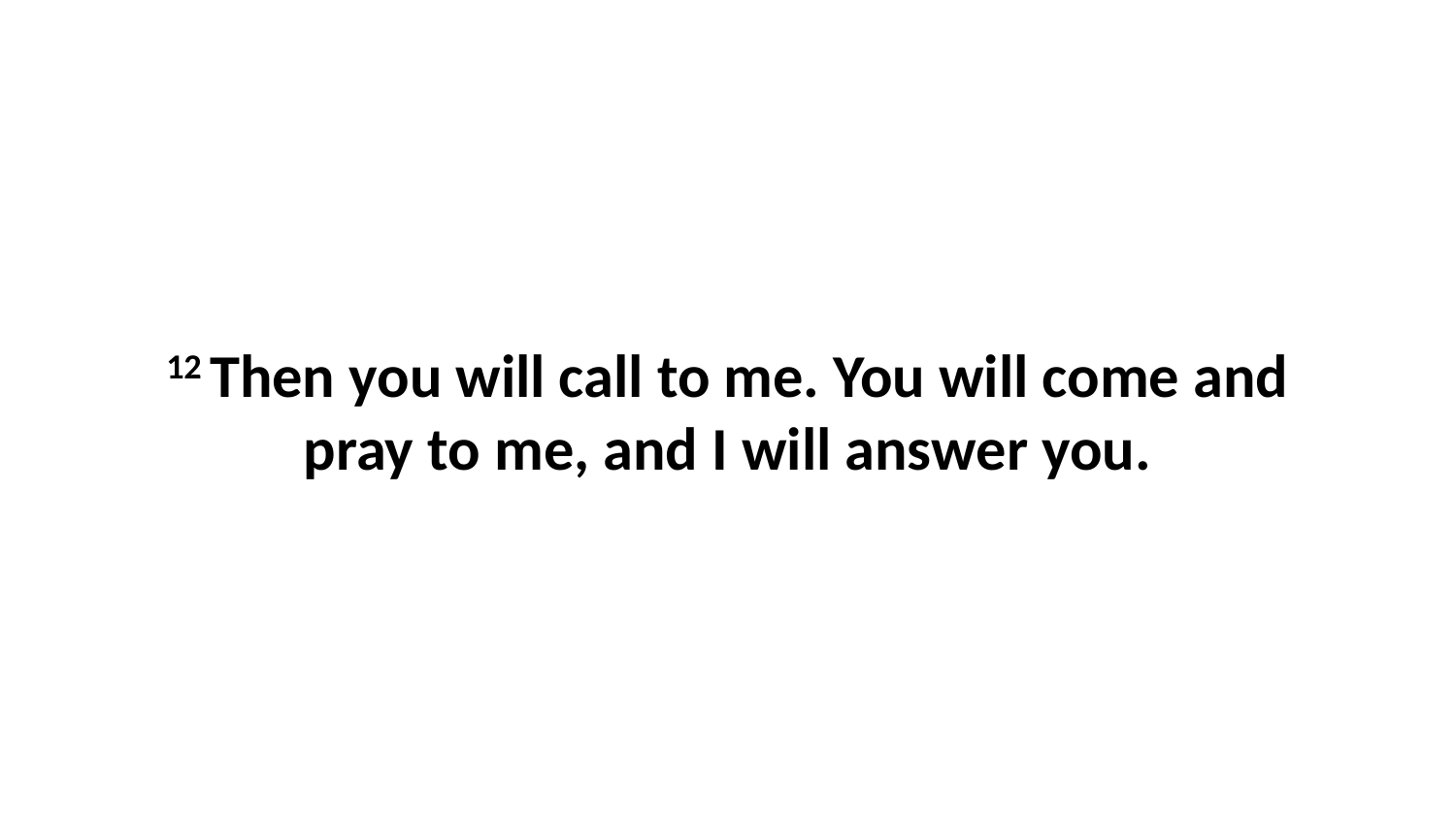

12 Then you will call to me. You will come and pray to me, and I will answer you.